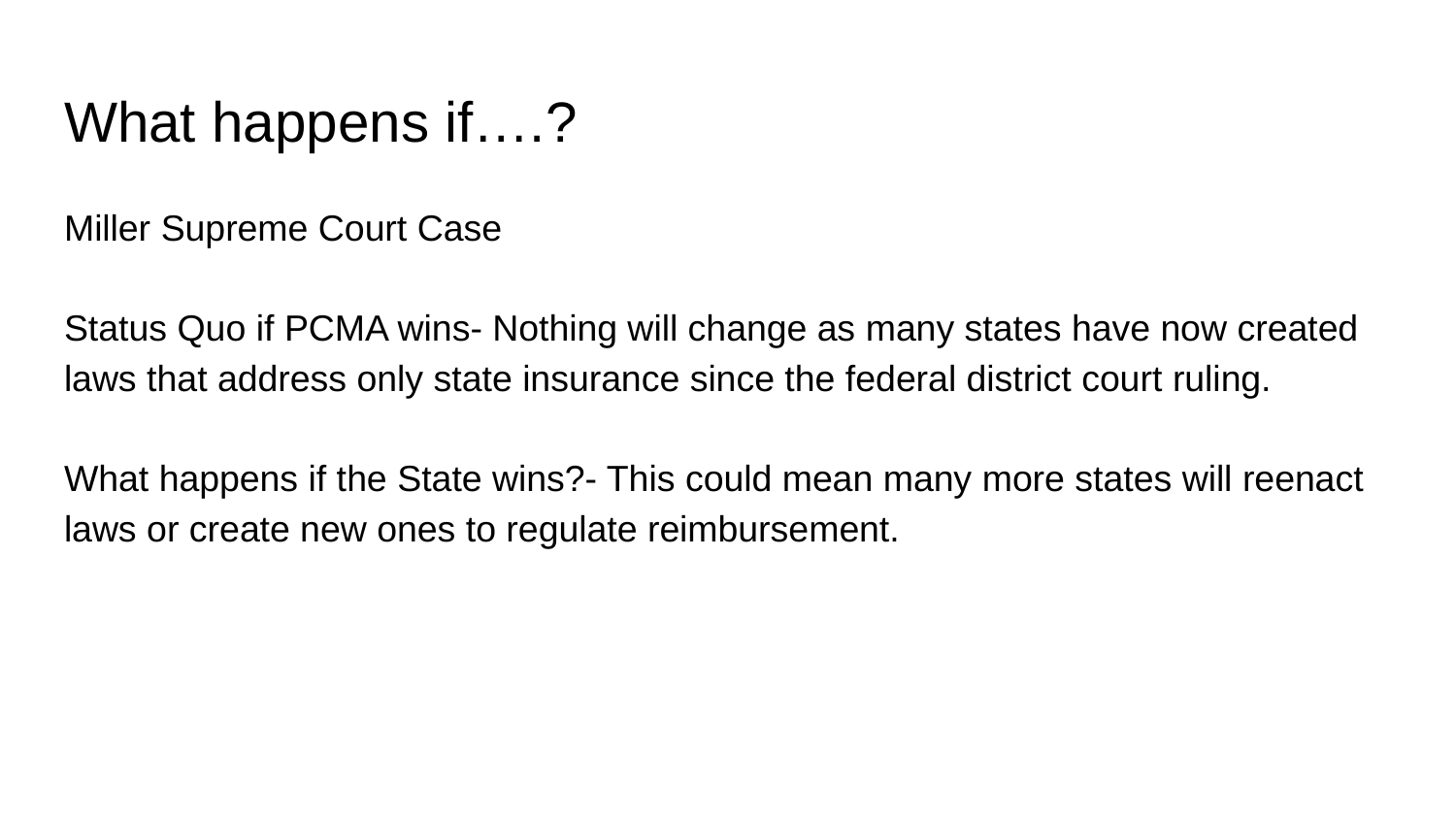

# What happens if….?
Miller Supreme Court Case

Status Quo if PCMA wins- Nothing will change as many states have now created laws that address only state insurance since the federal district court ruling.

What happens if the State wins?- This could mean many more states will reenact laws or create new ones to regulate reimbursement.